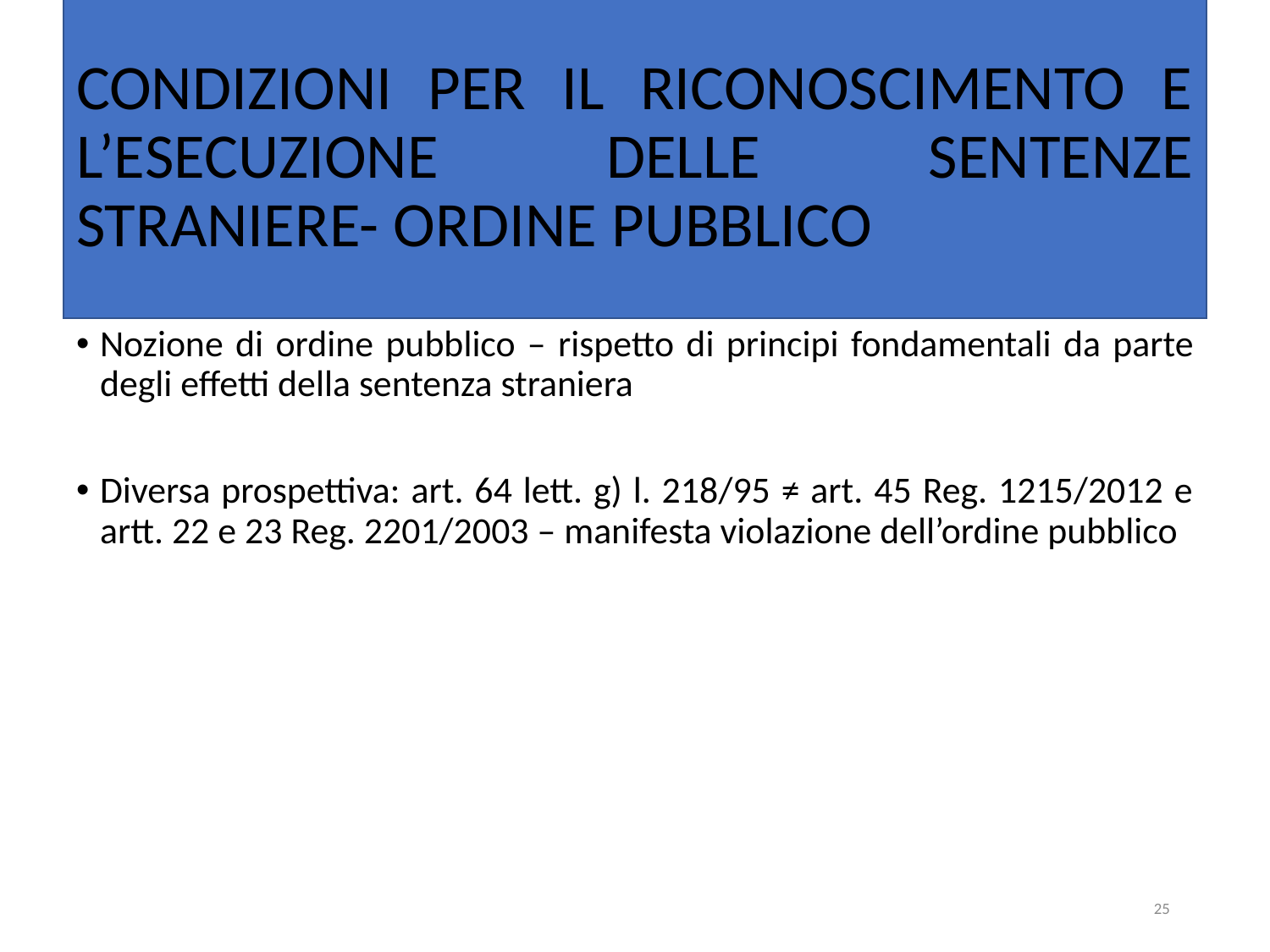

# CONDIZIONI PER IL RICONOSCIMENTO E L’ESECUZIONE DELLE SENTENZE STRANIERE- ORDINE PUBBLICO
Nozione di ordine pubblico – rispetto di principi fondamentali da parte degli effetti della sentenza straniera

Diversa prospettiva: art. 64 lett. g) l. 218/95 ≠ art. 45 Reg. 1215/2012 e artt. 22 e 23 Reg. 2201/2003 – manifesta violazione dell’ordine pubblico

25